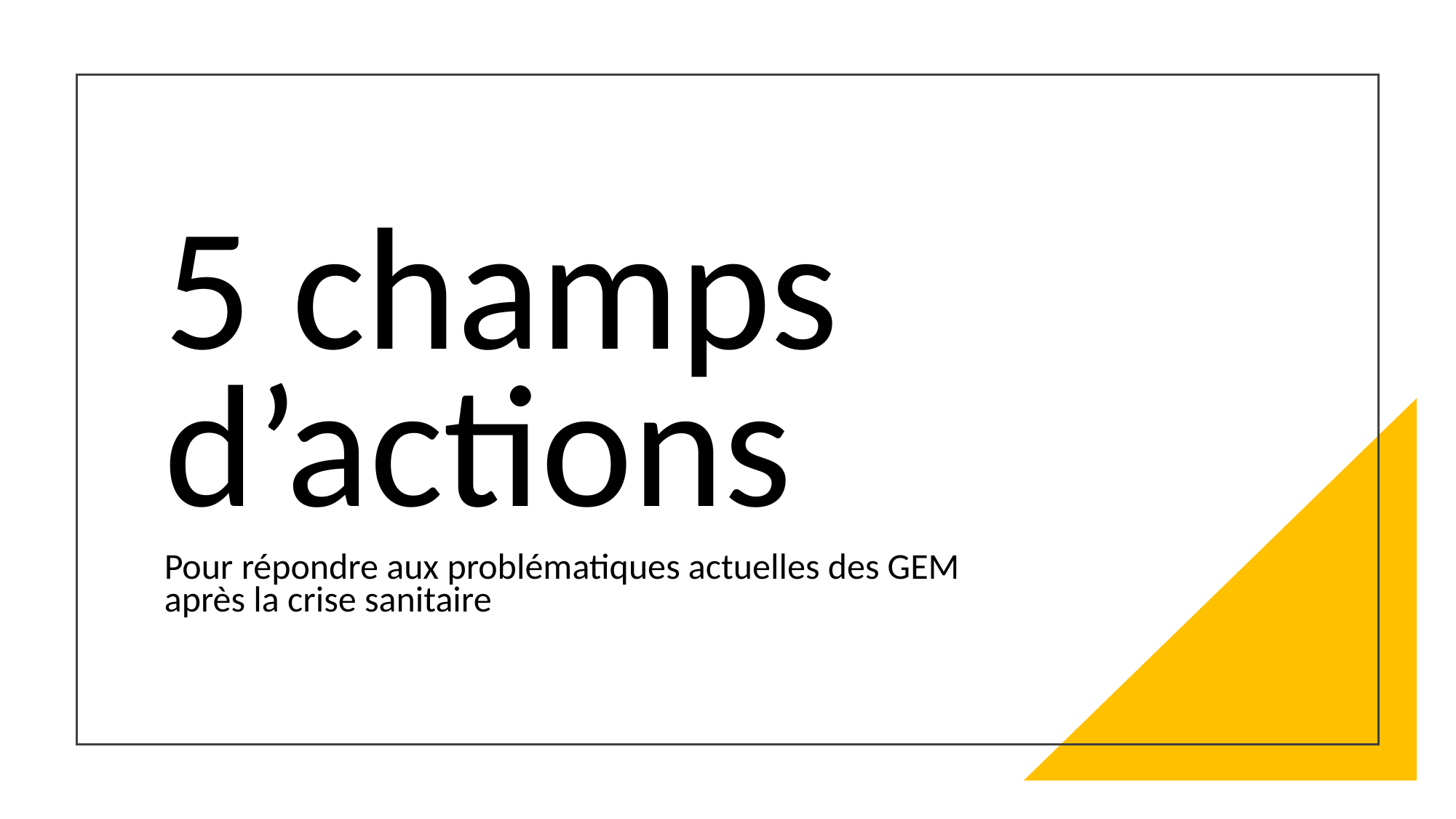

# 5 champs d’actions

Pour répondre aux problématiques actuelles des GEM après la crise sanitaire